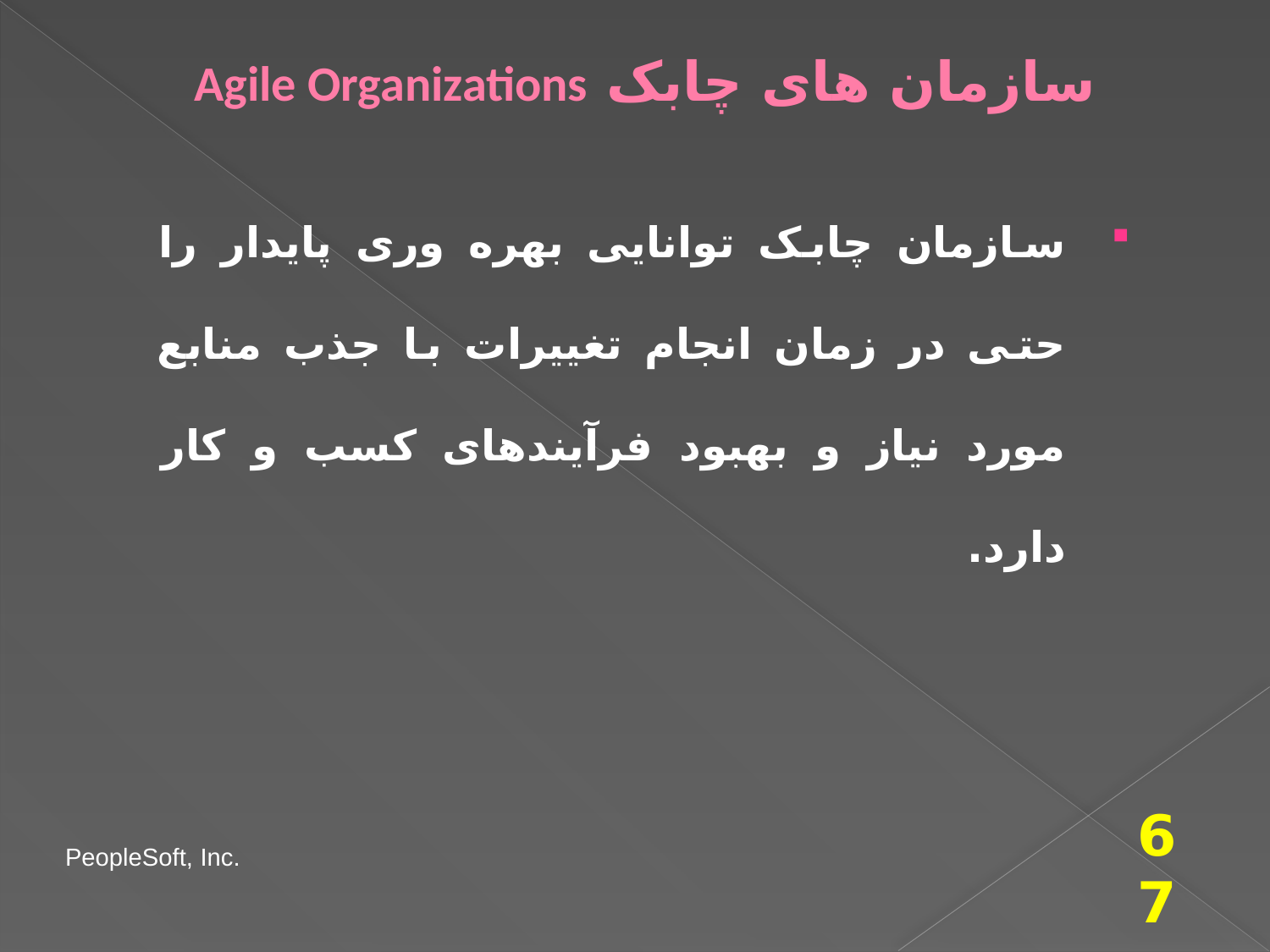

# سازمان های چابک Agile Organizations
سازمان چابک توانايی بهره وری پايدار را حتی در زمان انجام تغييرات با جذب منابع مورد نياز و بهبود فرآيندهای کسب و کار دارد.
67
PeopleSoft, Inc.